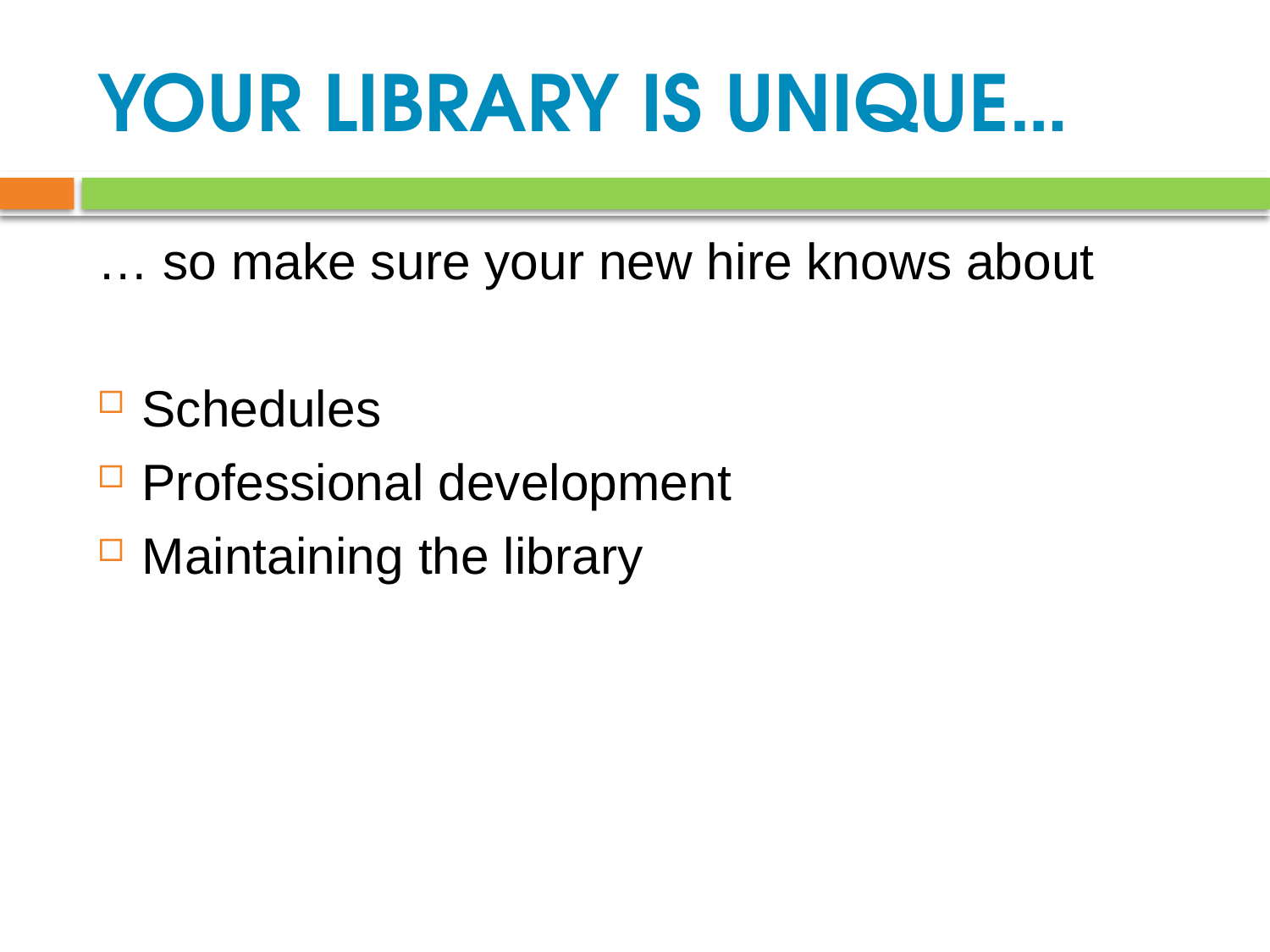

# YOUR LIBRARY IS UNIQUE…
… so make sure your new hire knows about

Schedules
Professional development
Maintaining the library